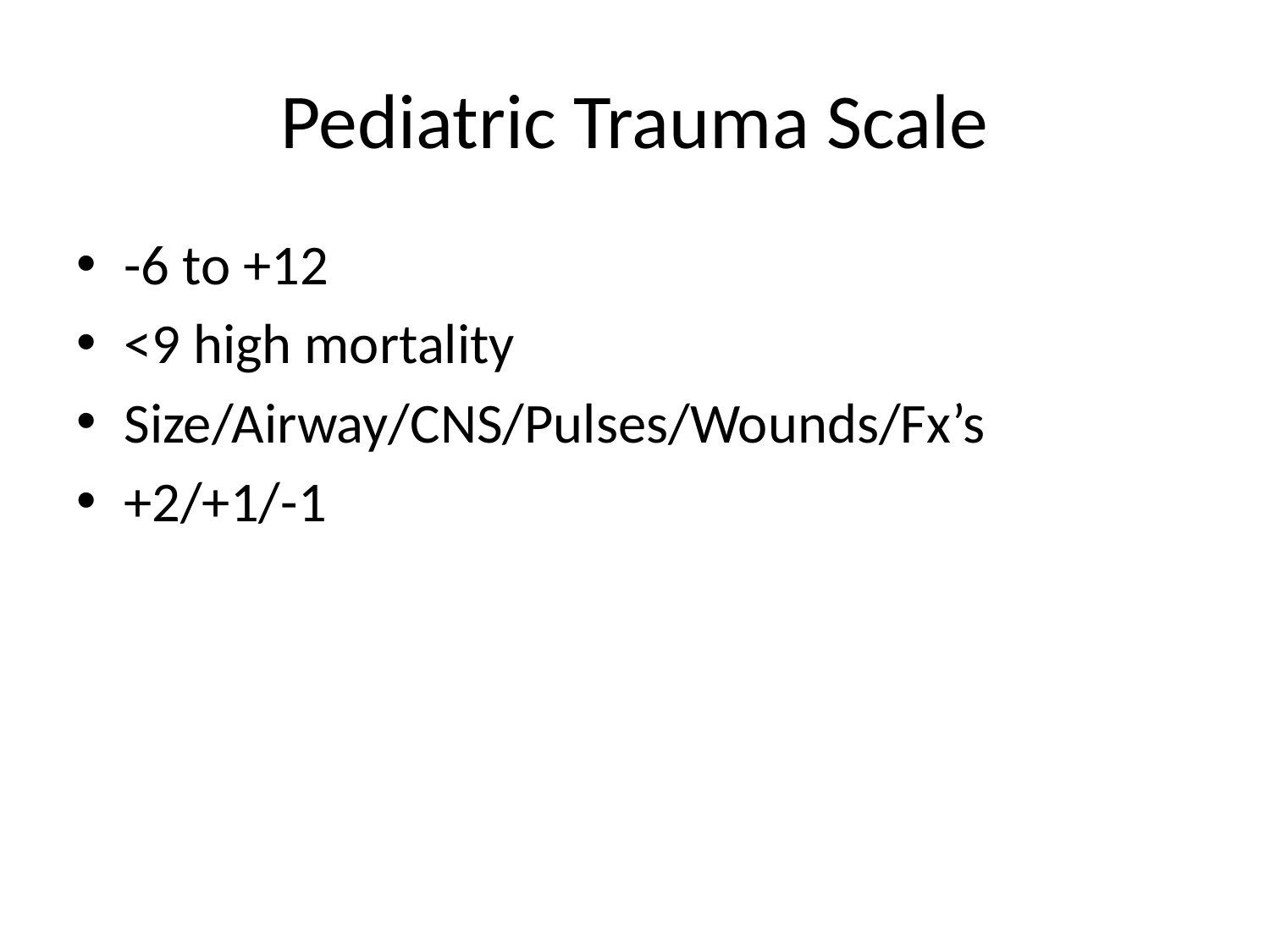

# Pediatric Trauma Scale
-6 to +12
<9 high mortality
Size/Airway/CNS/Pulses/Wounds/Fx’s
+2/+1/-1